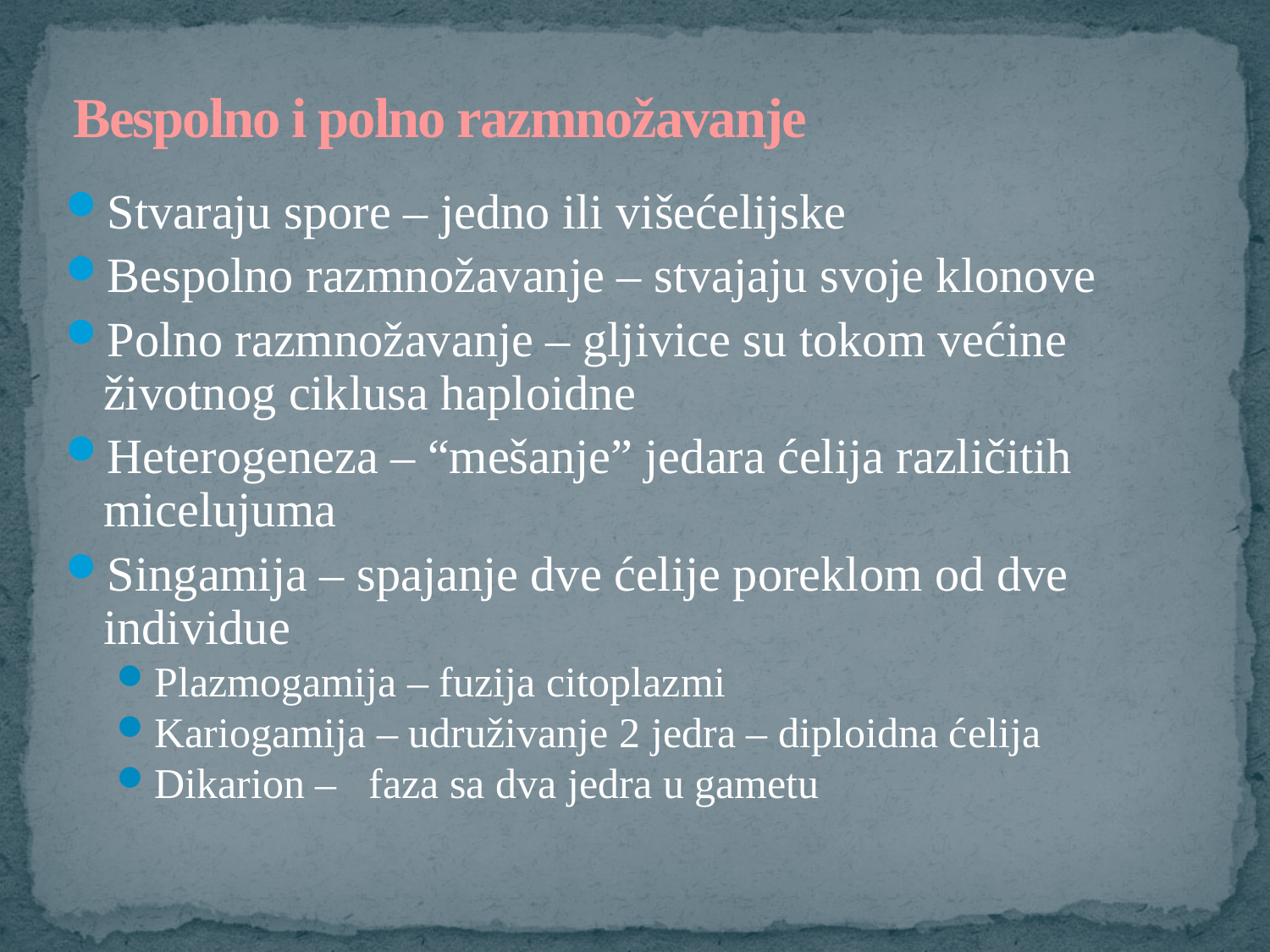

# Bespolno i polno razmnožavanje
Stvaraju spore – jedno ili višećelijske
Bespolno razmnožavanje – stvajaju svoje klonove
Polno razmnožavanje – gljivice su tokom većine životnog ciklusa haploidne
Heterogeneza – “mešanje” jedara ćelija različitih micelujuma
Singamija – spajanje dve ćelije poreklom od dve individue
Plazmogamija – fuzija citoplazmi
Kariogamija – udruživanje 2 jedra – diploidna ćelija
Dikarion –   faza sa dva jedra u gametu